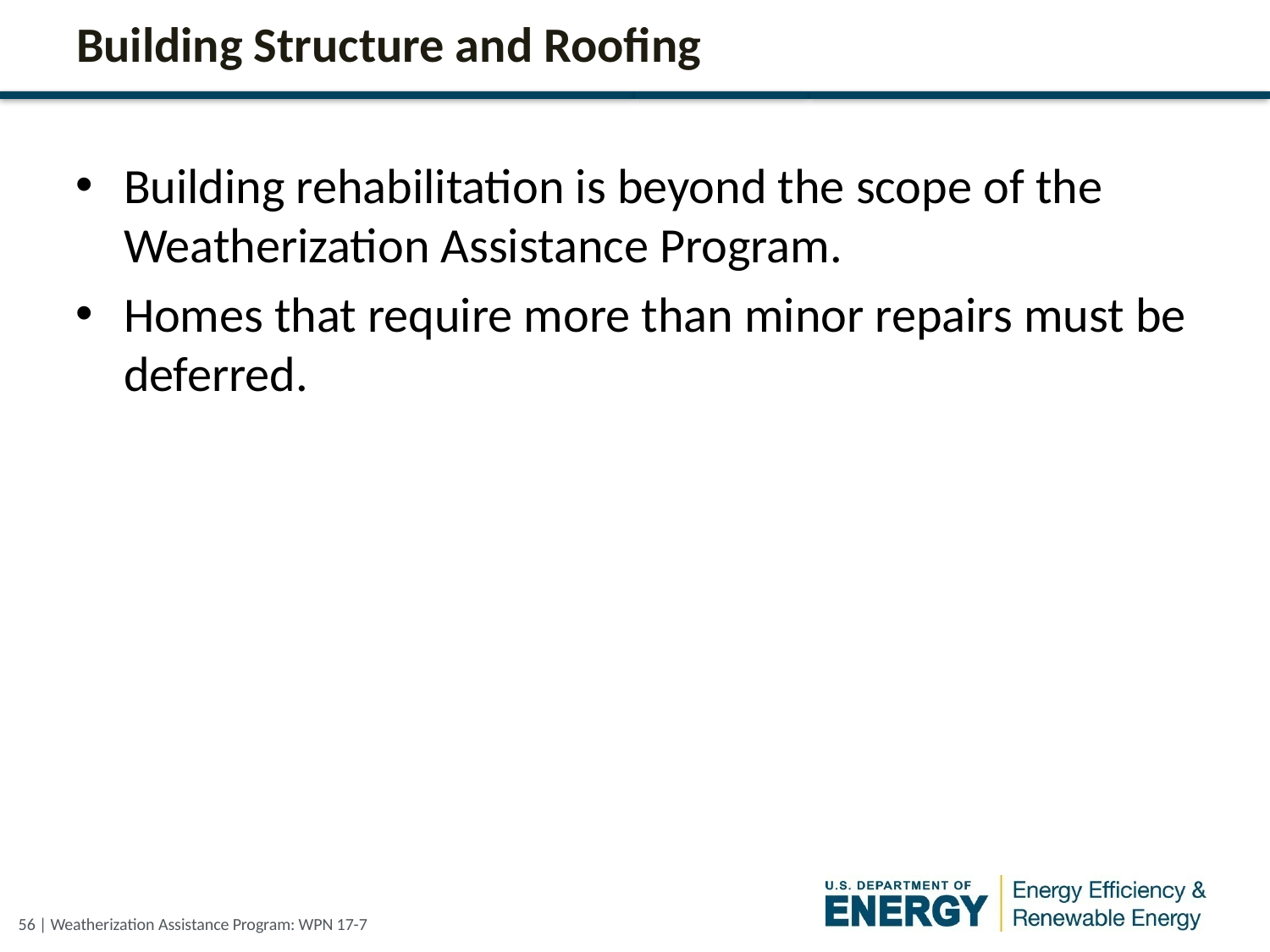

# Building Structure and Roofing
Building rehabilitation is beyond the scope of the Weatherization Assistance Program.
Homes that require more than minor repairs must be deferred.